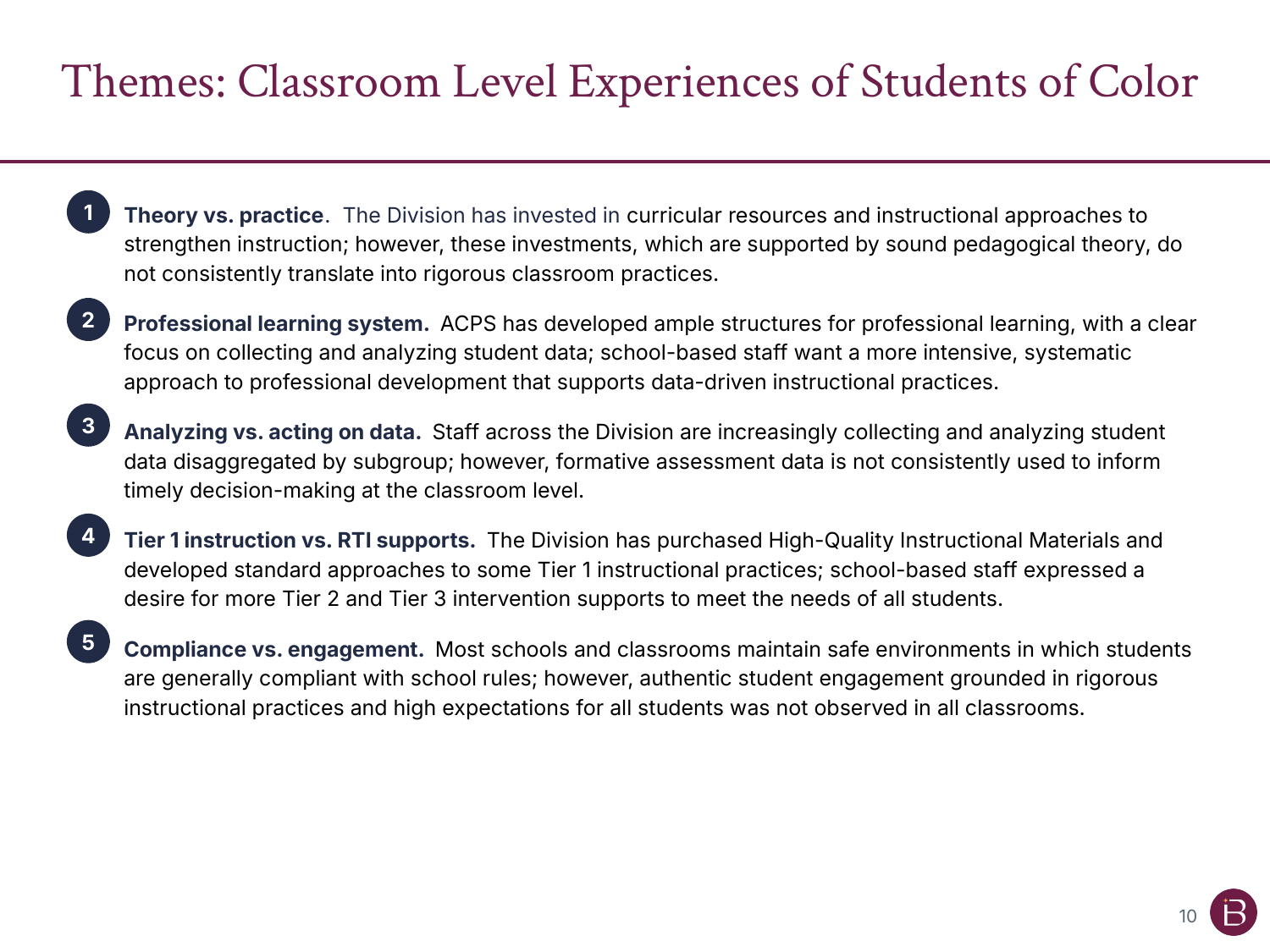

# Themes: Classroom Level Experiences of Students of Color
Theory vs. practice.  The Division has invested in curricular resources and instructional approaches to strengthen instruction; however, these investments, which are supported by sound pedagogical theory, do not consistently translate into rigorous classroom practices.
Professional learning system.  ACPS has developed ample structures for professional learning, with a clear focus on collecting and analyzing student data; school-based staff want a more intensive, systematic approach to professional development that supports data-driven instructional practices.
Analyzing vs. acting on data.  Staff across the Division are increasingly collecting and analyzing student data disaggregated by subgroup; however, formative assessment data is not consistently used to inform timely decision-making at the classroom level.
Tier 1 instruction vs. RTI supports.  The Division has purchased High-Quality Instructional Materials and developed standard approaches to some Tier 1 instructional practices; school-based staff expressed a desire for more Tier 2 and Tier 3 intervention supports to meet the needs of all students.
Compliance vs. engagement.  Most schools and classrooms maintain safe environments in which students are generally compliant with school rules; however, authentic student engagement grounded in rigorous instructional practices and high expectations for all students was not observed in all classrooms.
1
2
3
4
5
10